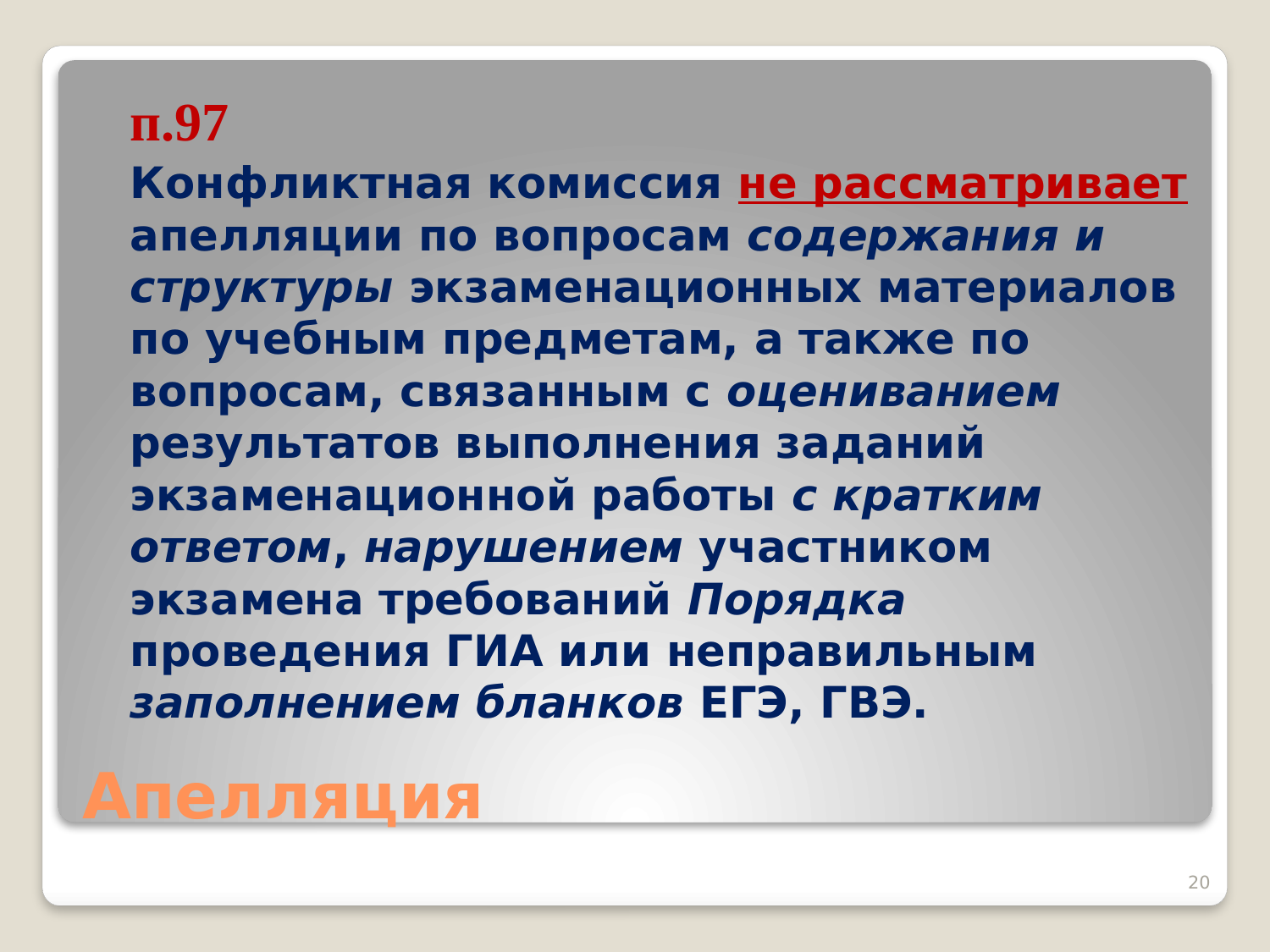

п.97
	Конфликтная комиссия не рассматривает апелляции по вопросам содержания и структуры экзаменационных материалов по учебным предметам, а также по вопросам, связанным с оцениванием  результатов выполнения заданий экзаменационной работы с кратким ответом, нарушением участником экзамена требований Порядка проведения ГИА или неправильным заполнением бланков ЕГЭ, ГВЭ.
# Апелляция
20